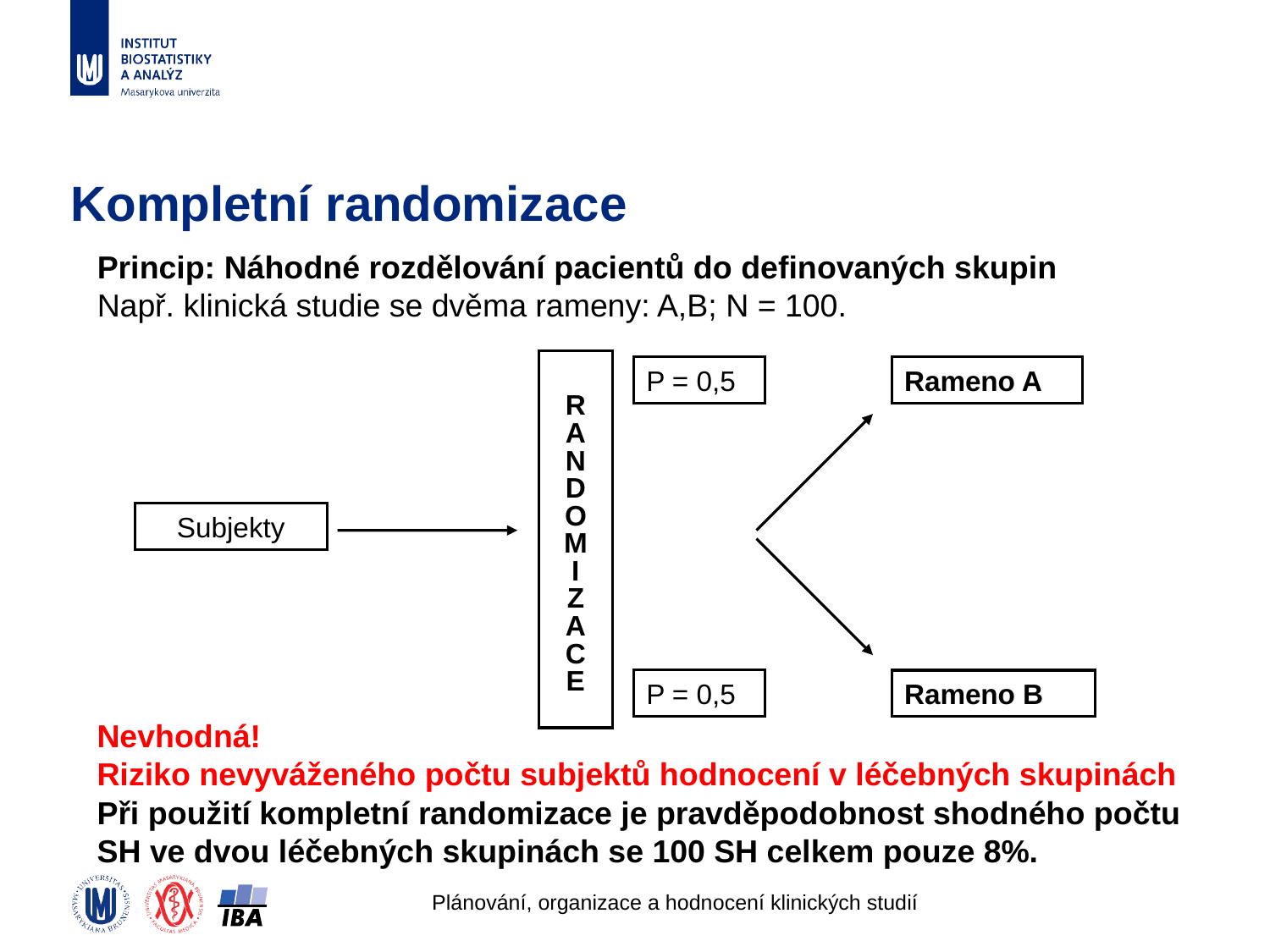

# Kompletní randomizace
Princip: Náhodné rozdělování pacientů do definovaných skupin
Např. klinická studie se dvěma rameny: A,B; N = 100.

R
A
N
D
O
M
I
Z
A
C
E

Rameno A
P = 0,5

Subjekty

P = 0,5
Rameno B
Nevhodná!
Riziko nevyváženého počtu subjektů hodnocení v léčebných skupinách
Při použití kompletní randomizace je pravděpodobnost shodného počtu SH ve dvou léčebných skupinách se 100 SH celkem pouze 8%.
Plánování, organizace a hodnocení klinických studií